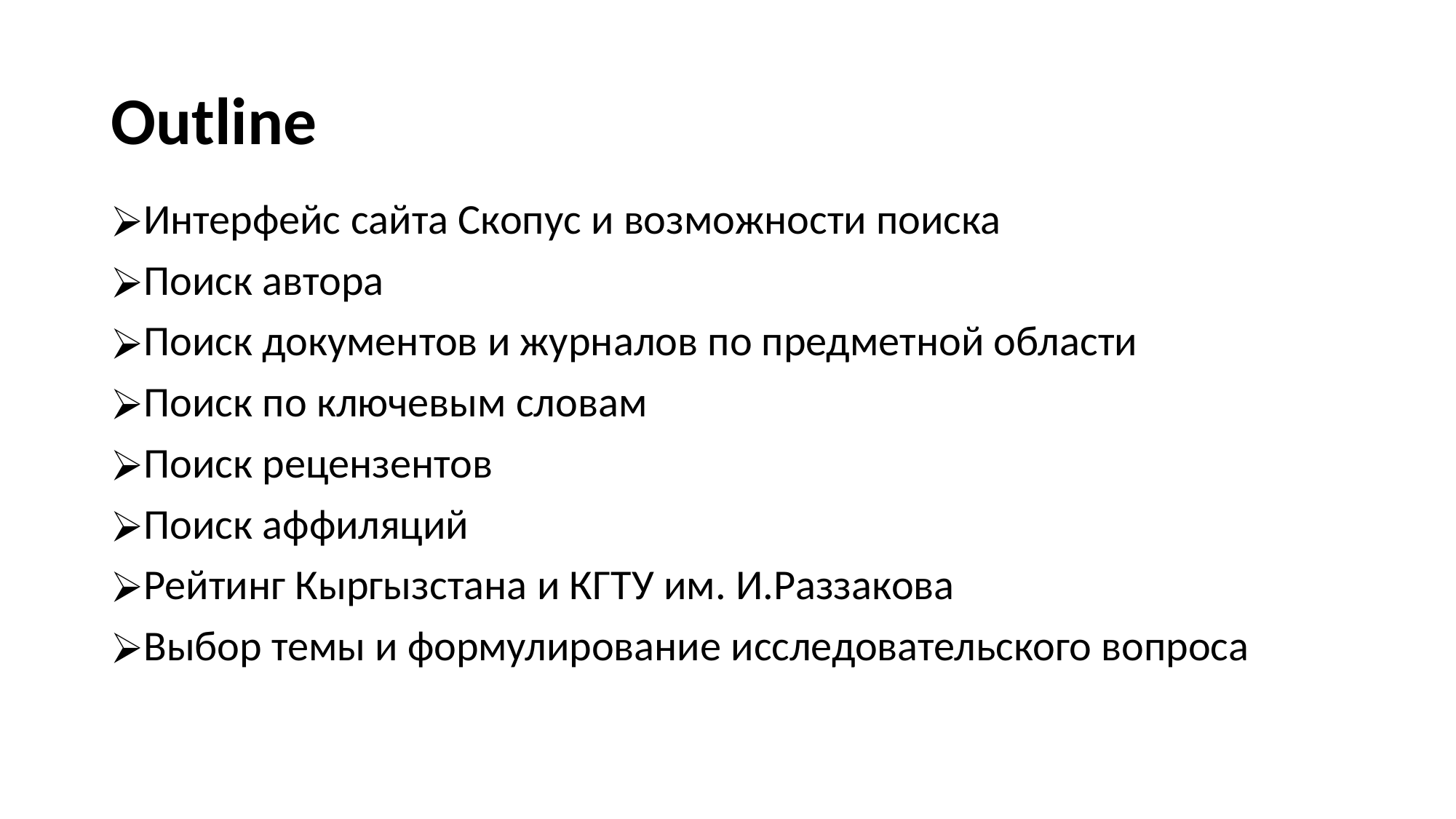

# Outline
Интерфейс сайта Скопус и возможности поиска
Поиск автора
Поиск документов и журналов по предметной области
Поиск по ключевым словам
Поиск рецензентов
Поиск аффиляций
Рейтинг Кыргызстана и КГТУ им. И.Раззакова
Выбор темы и формулирование исследовательского вопроса